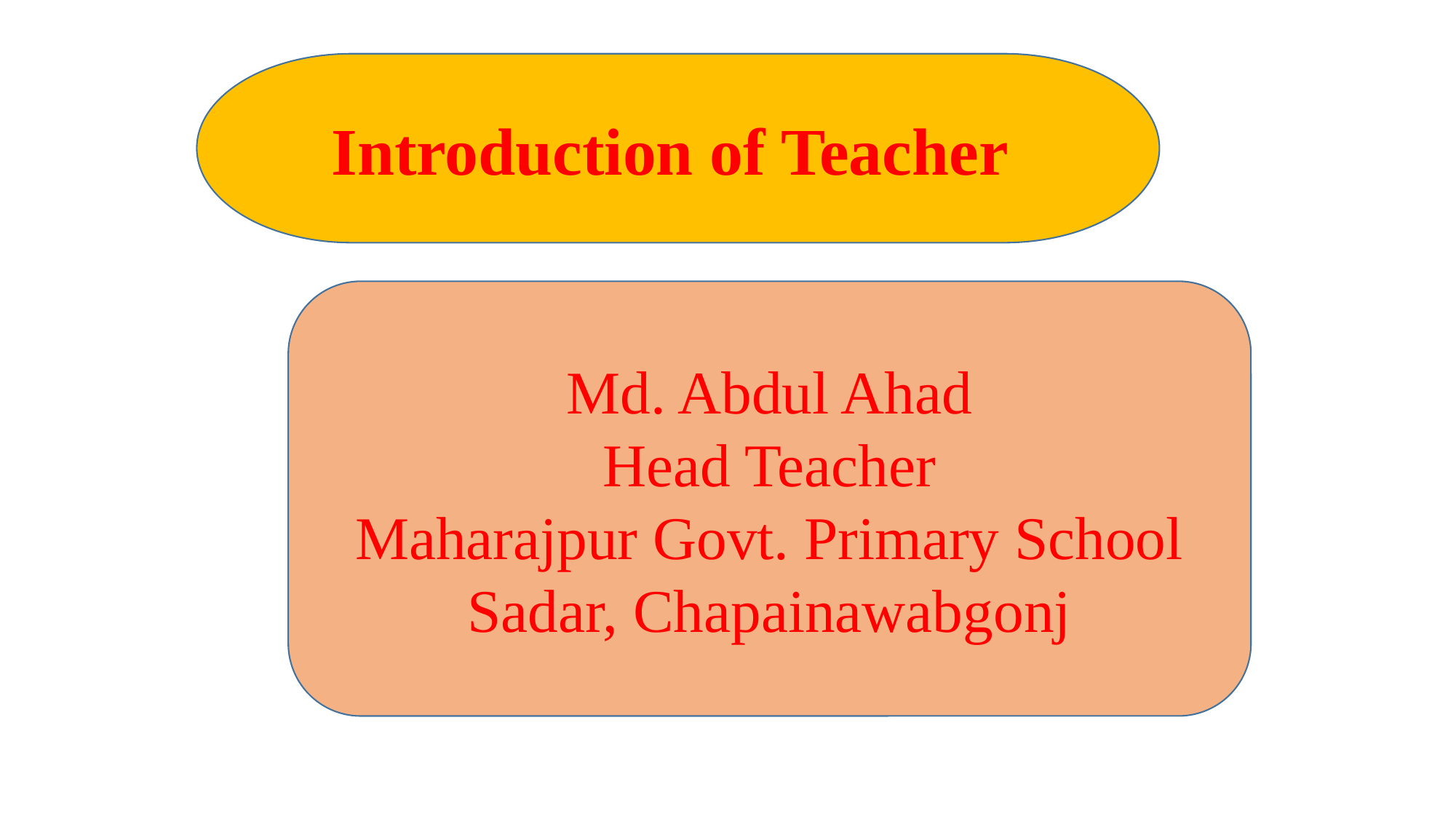

Introduction of Teacher
Md. Abdul Ahad
Head Teacher
Maharajpur Govt. Primary School
Sadar, Chapainawabgonj